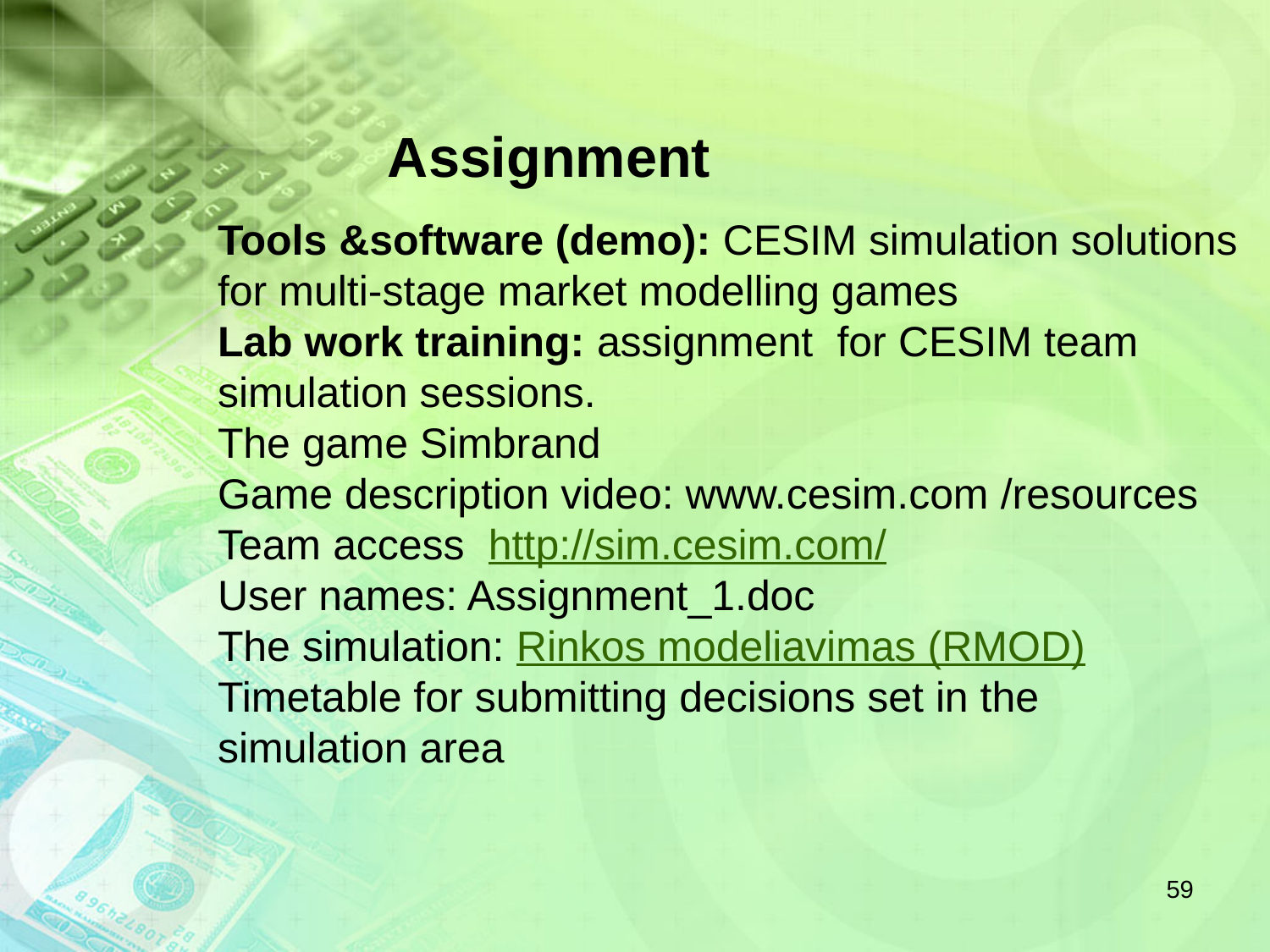

# Assignment
Tools &software (demo): CESIM simulation solutions for multi-stage market modelling games
Lab work training: assignment  for CESIM team simulation sessions.
The game Simbrand
Game description video: www.cesim.com /resources
Team access  http://sim.cesim.com/
User names: Assignment_1.doc
The simulation: Rinkos modeliavimas (RMOD)
Timetable for submitting decisions set in the simulation area

59